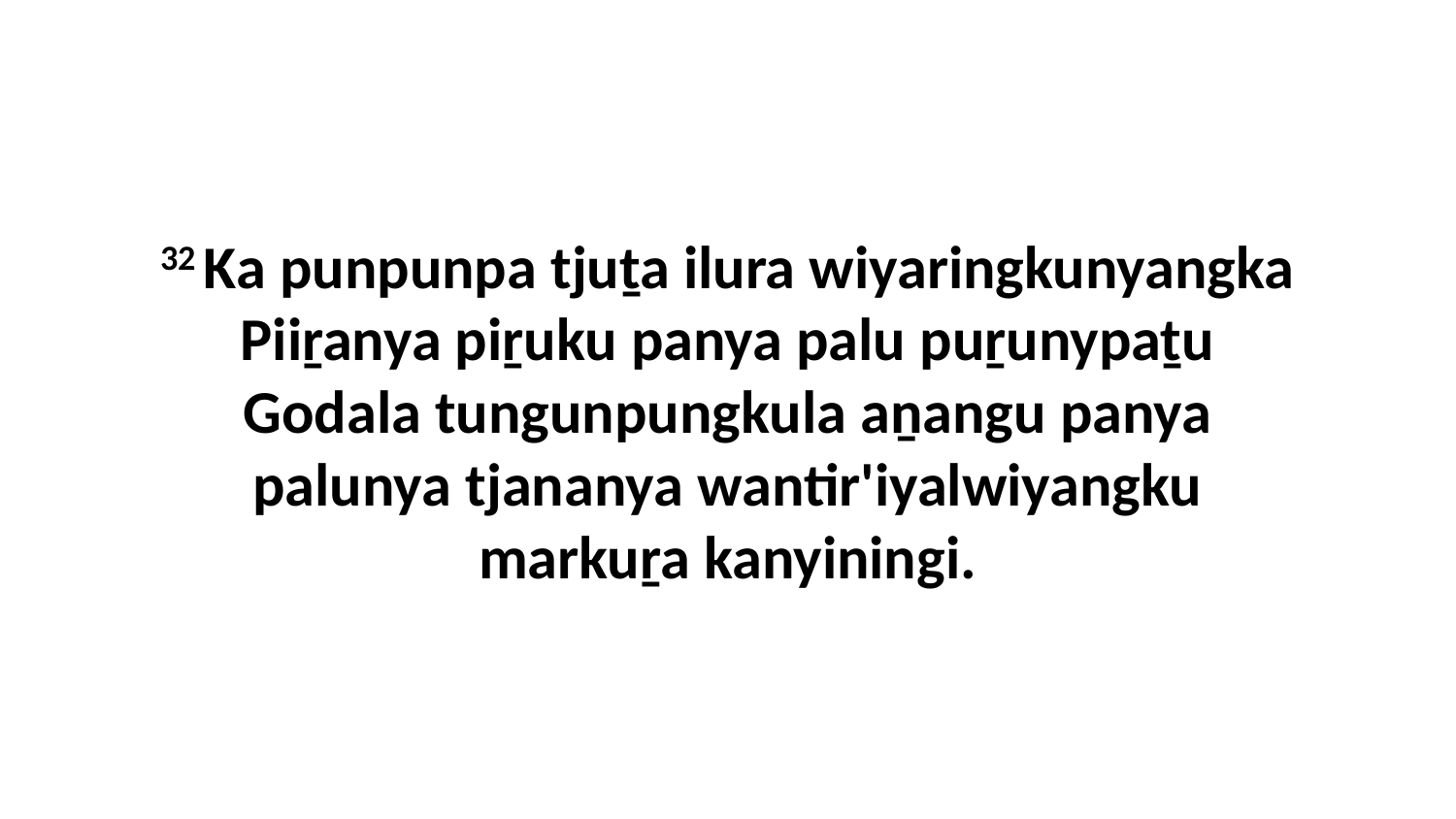

32 Ka punpunpa tjuṯa ilura wiyaringkunyangka Piiṟanya piṟuku panya palu puṟunypaṯu Godala tungunpungkula aṉangu panya palunya tjananya wantir'iyalwiyangku markuṟa kanyiningi.